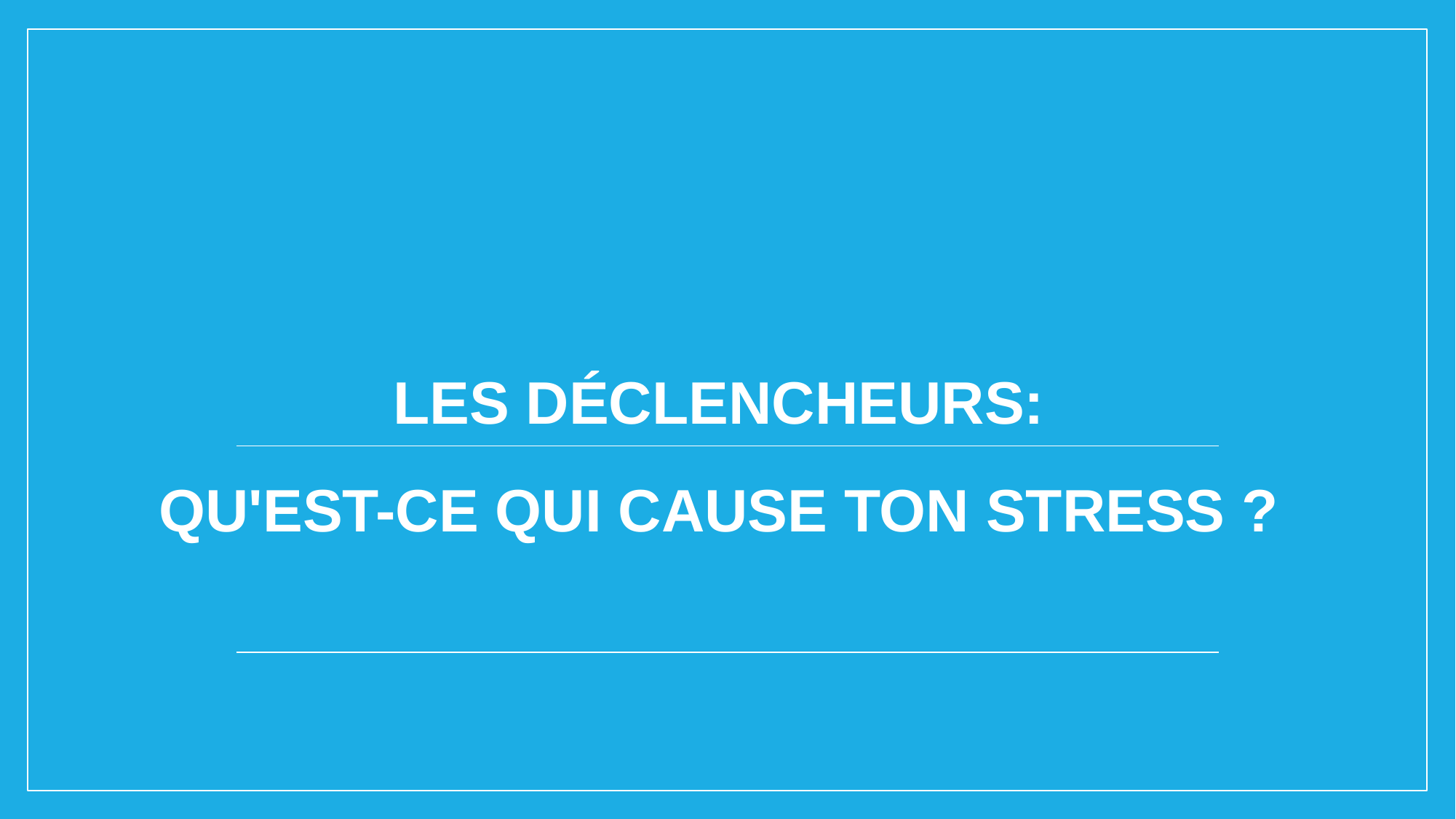

# Les déclencheurs: Qu'est-ce qui cause ton stress ?